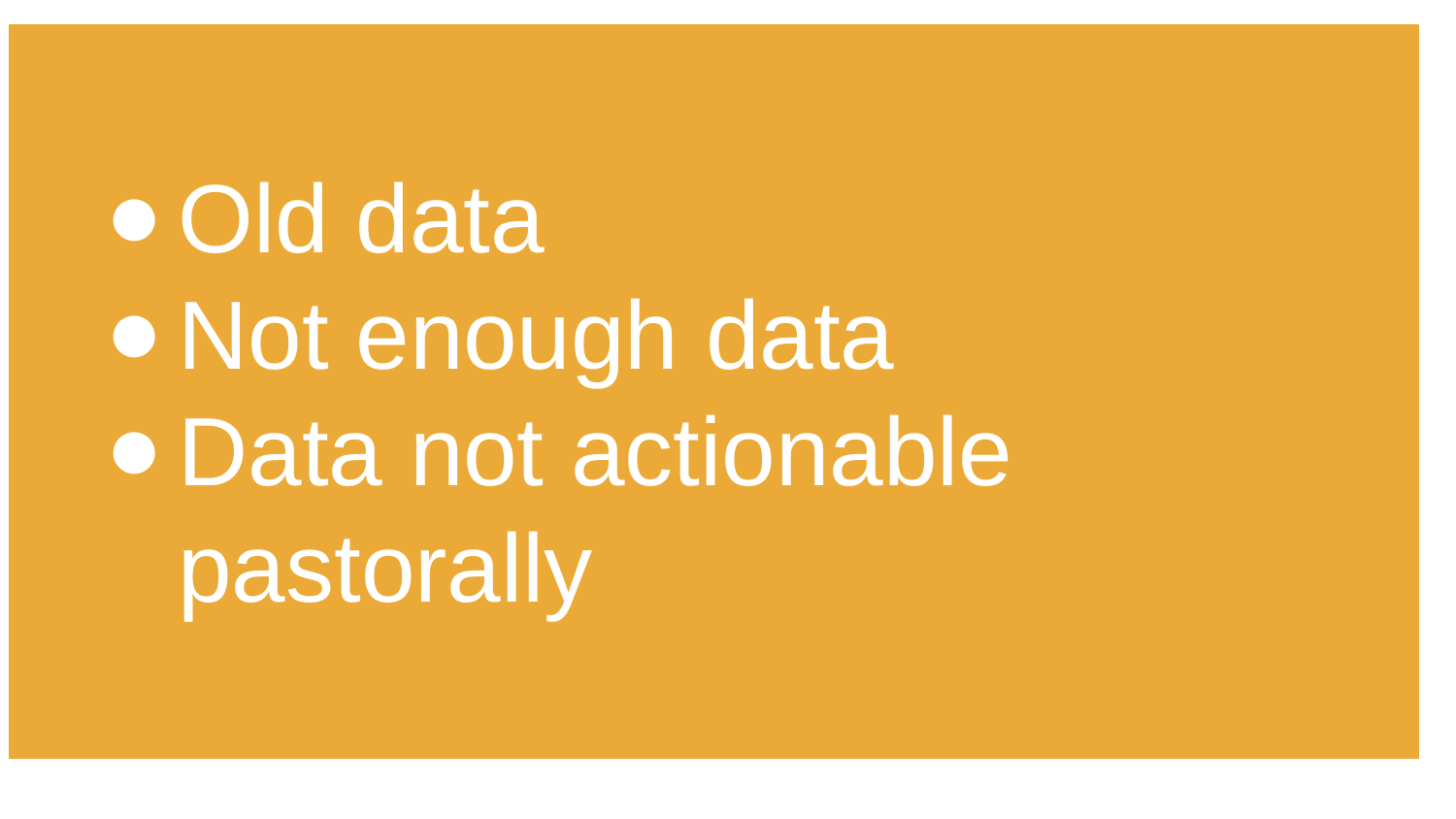

Old data
Not enough data
Data not actionable pastorally